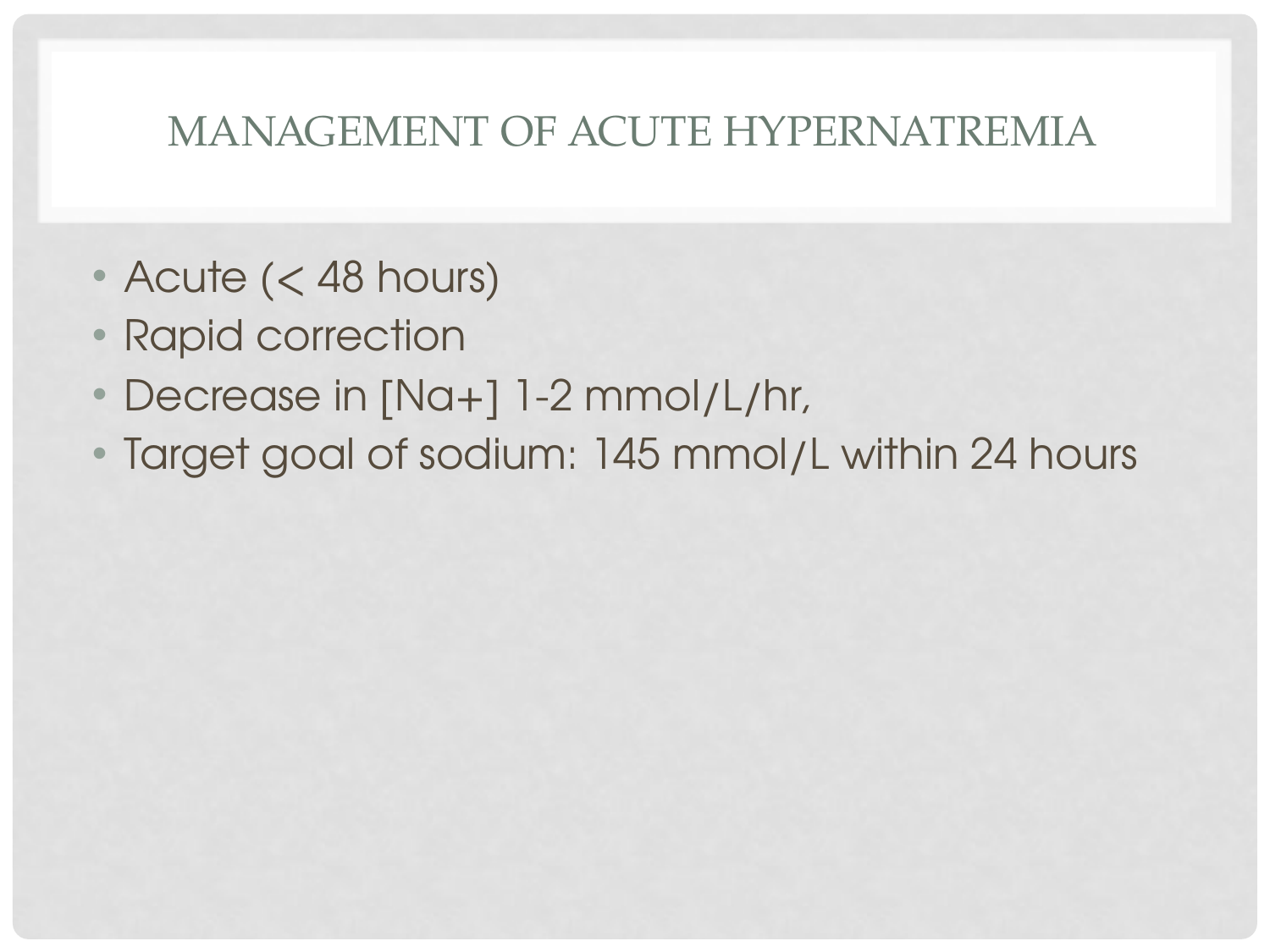

# MANAGEMENT OF ACUTE HYPERNATREMIA
Acute (< 48 hours)
Rapid correction
Decrease in [Na+] 1-2 mmol/L/hr,
Target goal of sodium: 145 mmol/L within 24 hours